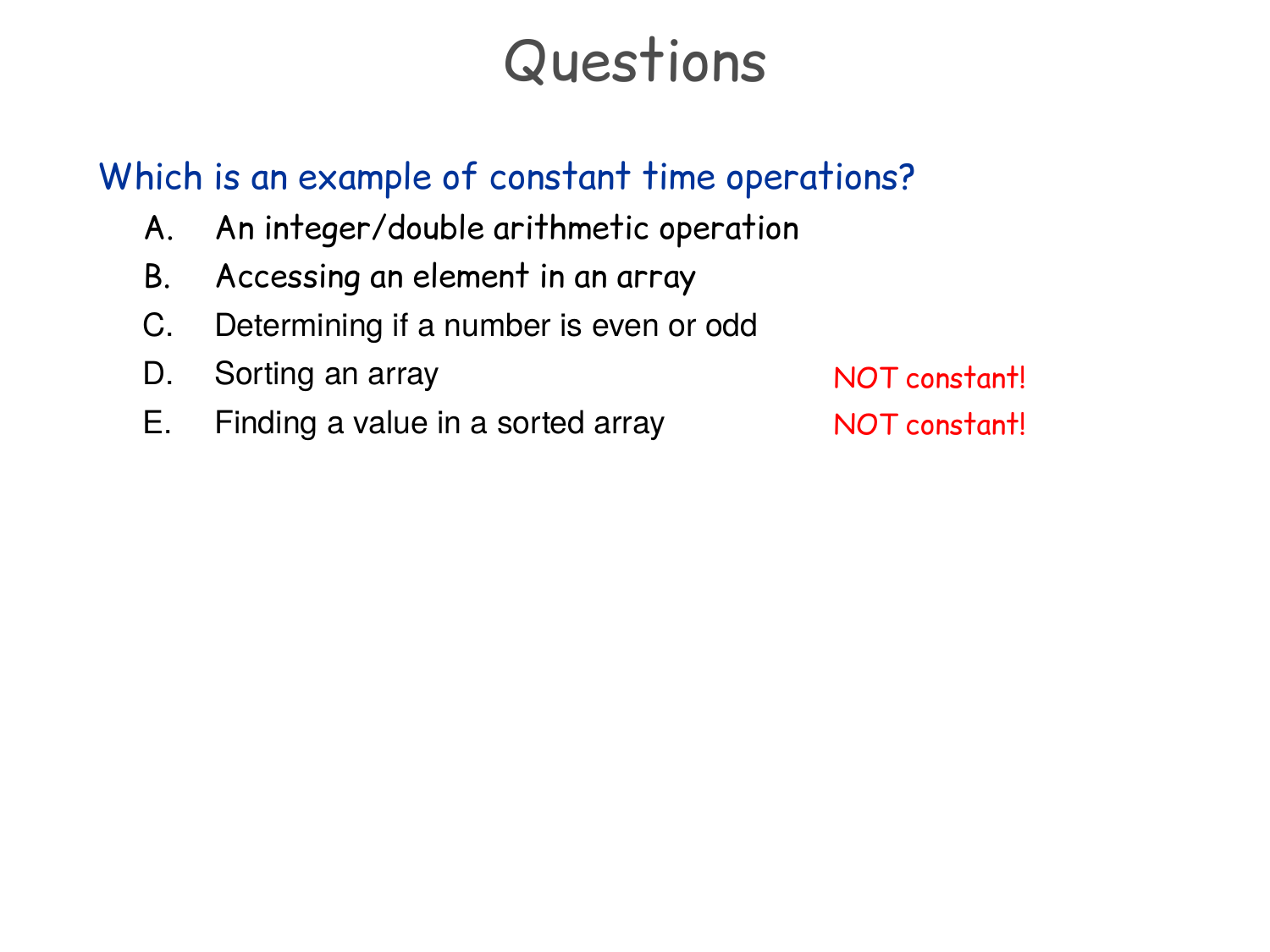

19
# Questions
Which is an example of constant time operations?
An integer/double arithmetic operation
Accessing an element in an array
Determining if a number is even or odd
Sorting an array
Finding a value in a sorted array

NOT constant!
NOT constant!